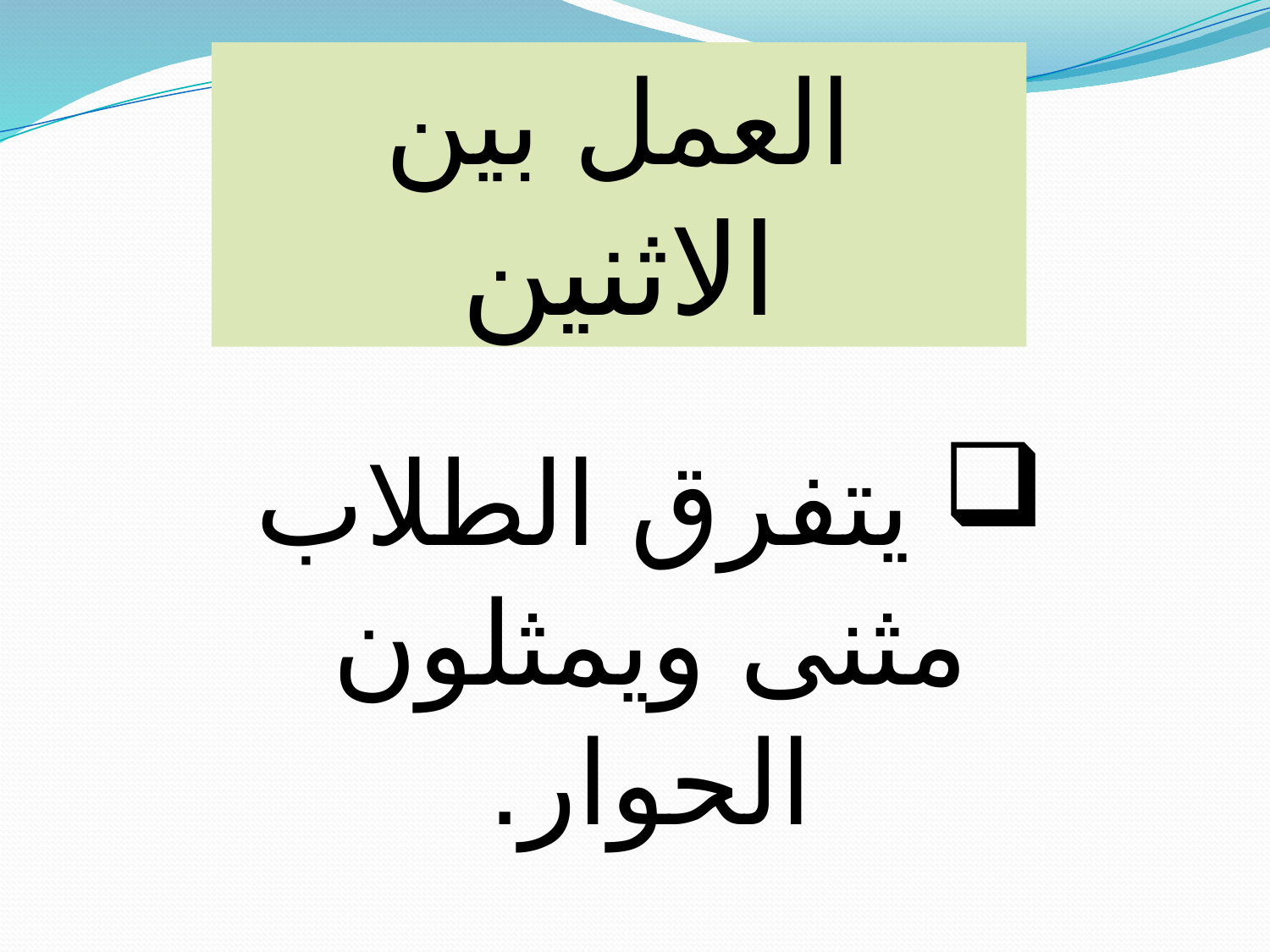

العمل بين الاثنين
 يتفرق الطلاب مثنى ويمثلون الحوار.